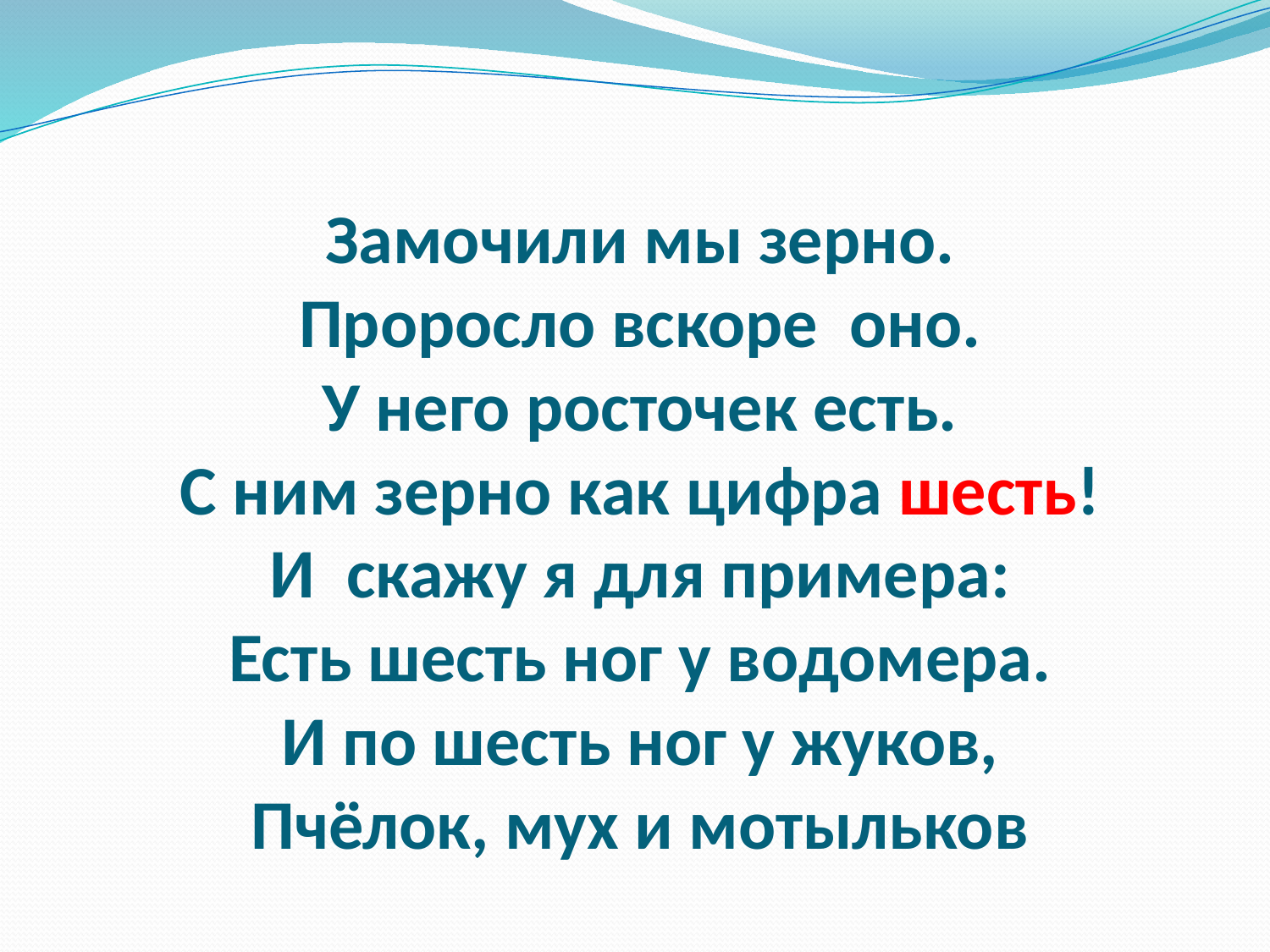

# Замочили мы зерно. Проросло вскоре  оно. У него росточек есть. С ним зерно как цифра шесть! И  скажу я для примера: Есть шесть ног у водомера. И по шесть ног у жуков, Пчёлок, мух и мотыльков